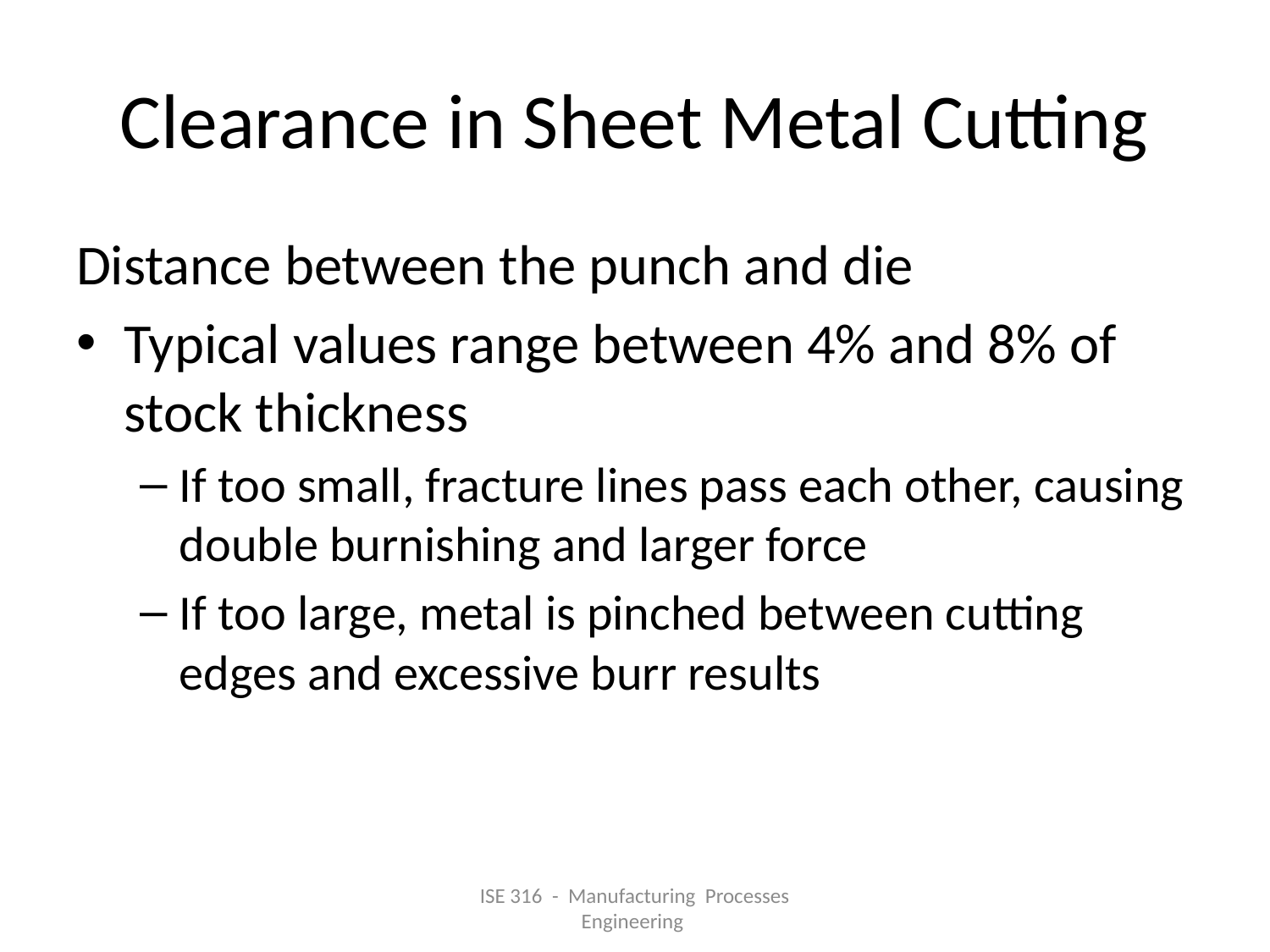

# Clearance in Sheet Metal Cutting
Distance between the punch and die
Typical values range between 4% and 8% of stock thickness
If too small, fracture lines pass each other, causing double burnishing and larger force
If too large, metal is pinched between cutting edges and excessive burr results
ISE 316  -  Manufacturing  Processes Engineering